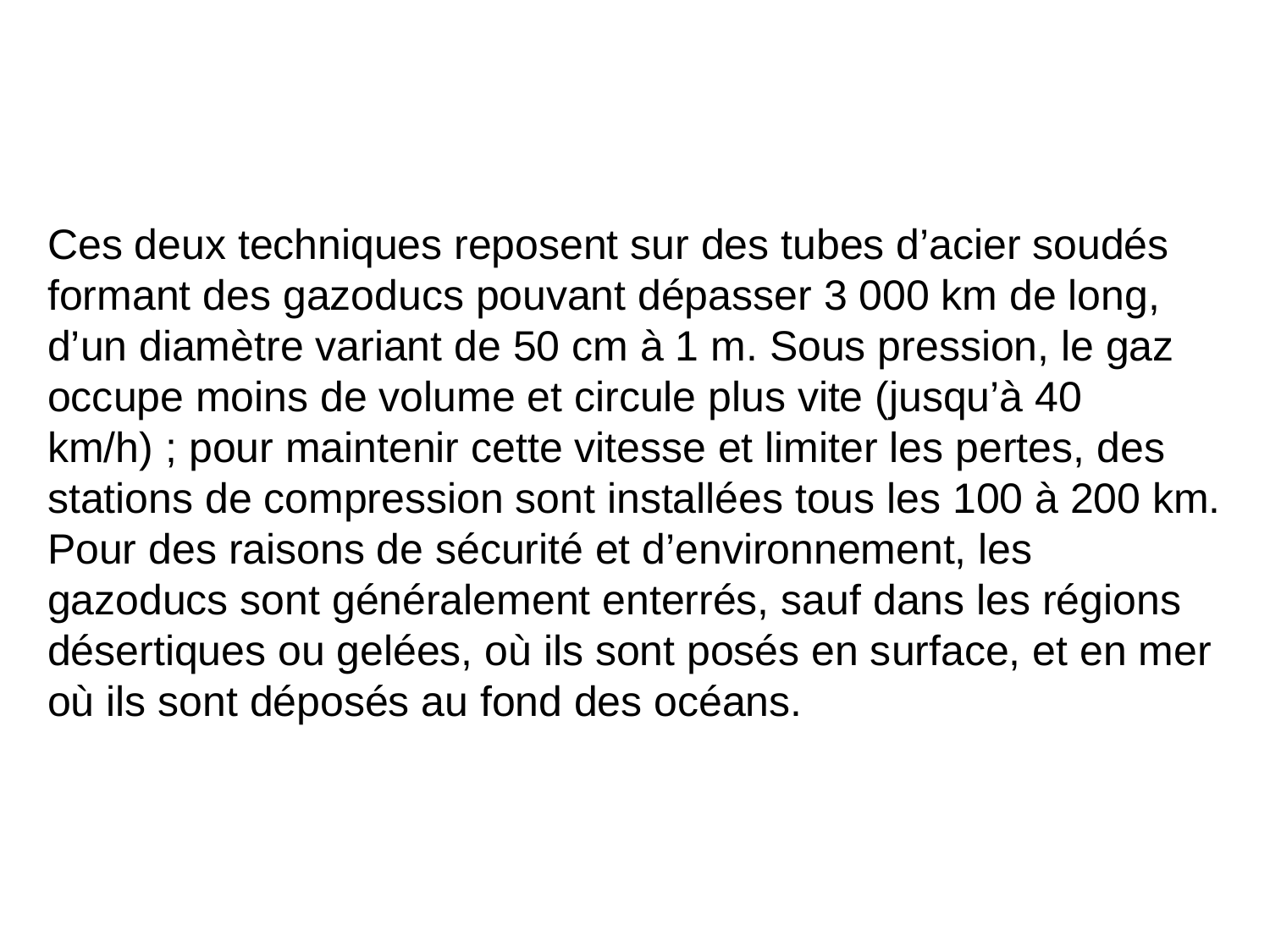

# Ces deux techniques reposent sur des tubes d’acier soudés formant des gazoducs pouvant dépasser 3 000 km de long, d’un diamètre variant de 50 cm à 1 m. Sous pression, le gaz occupe moins de volume et circule plus vite (jusqu’à 40 km/h) ; pour maintenir cette vitesse et limiter les pertes, des stations de compression sont installées tous les 100 à 200 km. Pour des raisons de sécurité et d’environnement, les gazoducs sont généralement enterrés, sauf dans les régions désertiques ou gelées, où ils sont posés en surface, et en mer où ils sont déposés au fond des océans.​